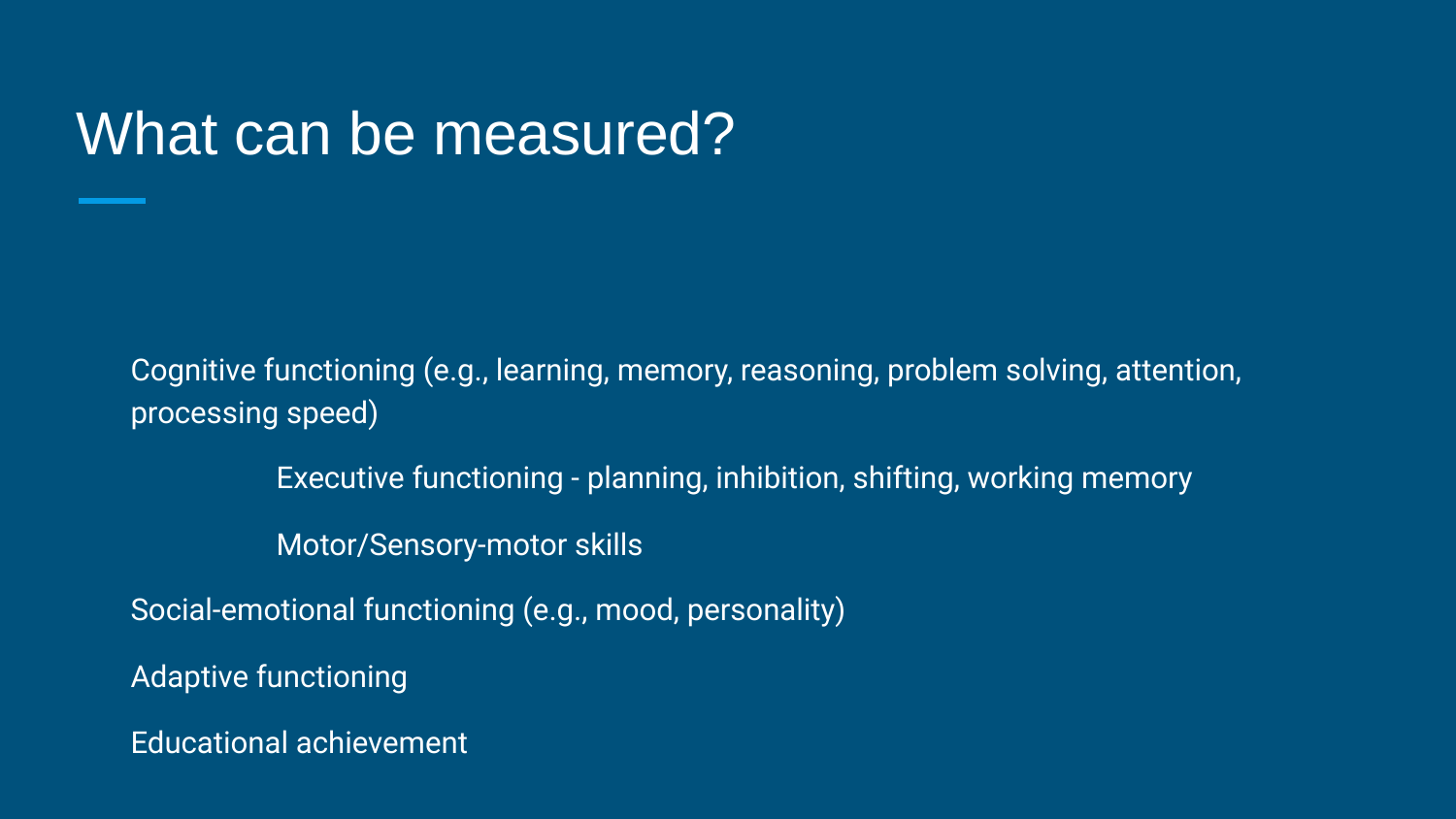

# What can be measured?
Cognitive functioning (e.g., learning, memory, reasoning, problem solving, attention, processing speed)
	Executive functioning - planning, inhibition, shifting, working memory
	Motor/Sensory-motor skills
Social-emotional functioning (e.g., mood, personality)
Adaptive functioning
Educational achievement